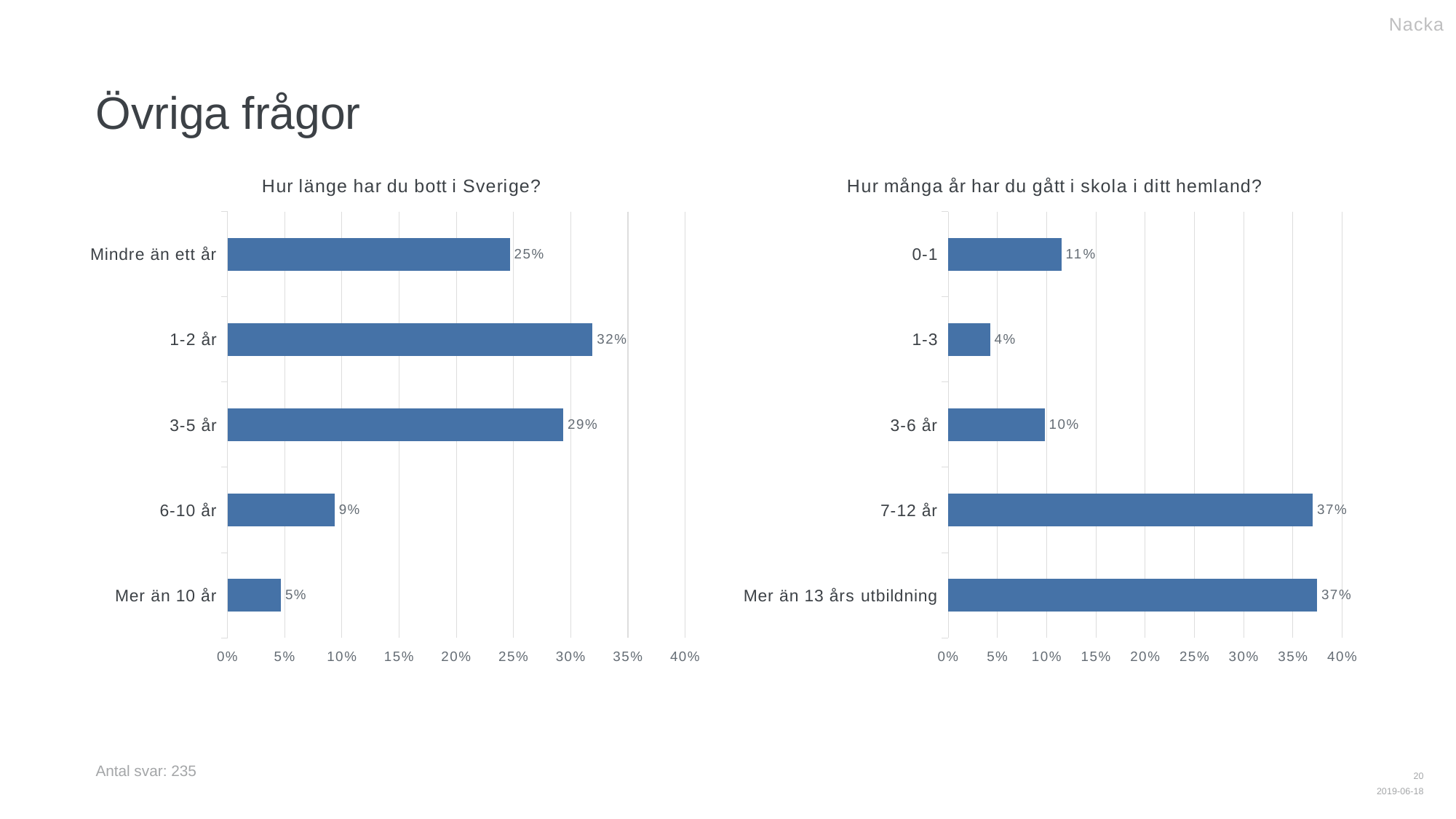

Nacka
Övriga frågor

### Chart: Hur länge har du bott i Sverige?

| Category |  |
|---|---|
| Mindre än ett år | 0.246809 |
| 1-2 år | 0.319149 |
| 3-5 år | 0.293617 |
| 6-10 år | 0.093617 |
| Mer än 10 år | 0.046809 |

### Chart: Hur många år har du gått i skola i ditt hemland?

| Category |  |
|---|---|
| 0-1 | 0.114894 |
| 1-3 | 0.042553 |
| 3-6 år | 0.097872 |
| 7-12 år | 0.370213 |
| Mer än 13 års utbildning | 0.374468 |
Antal svar: 235
20
2019-06-18